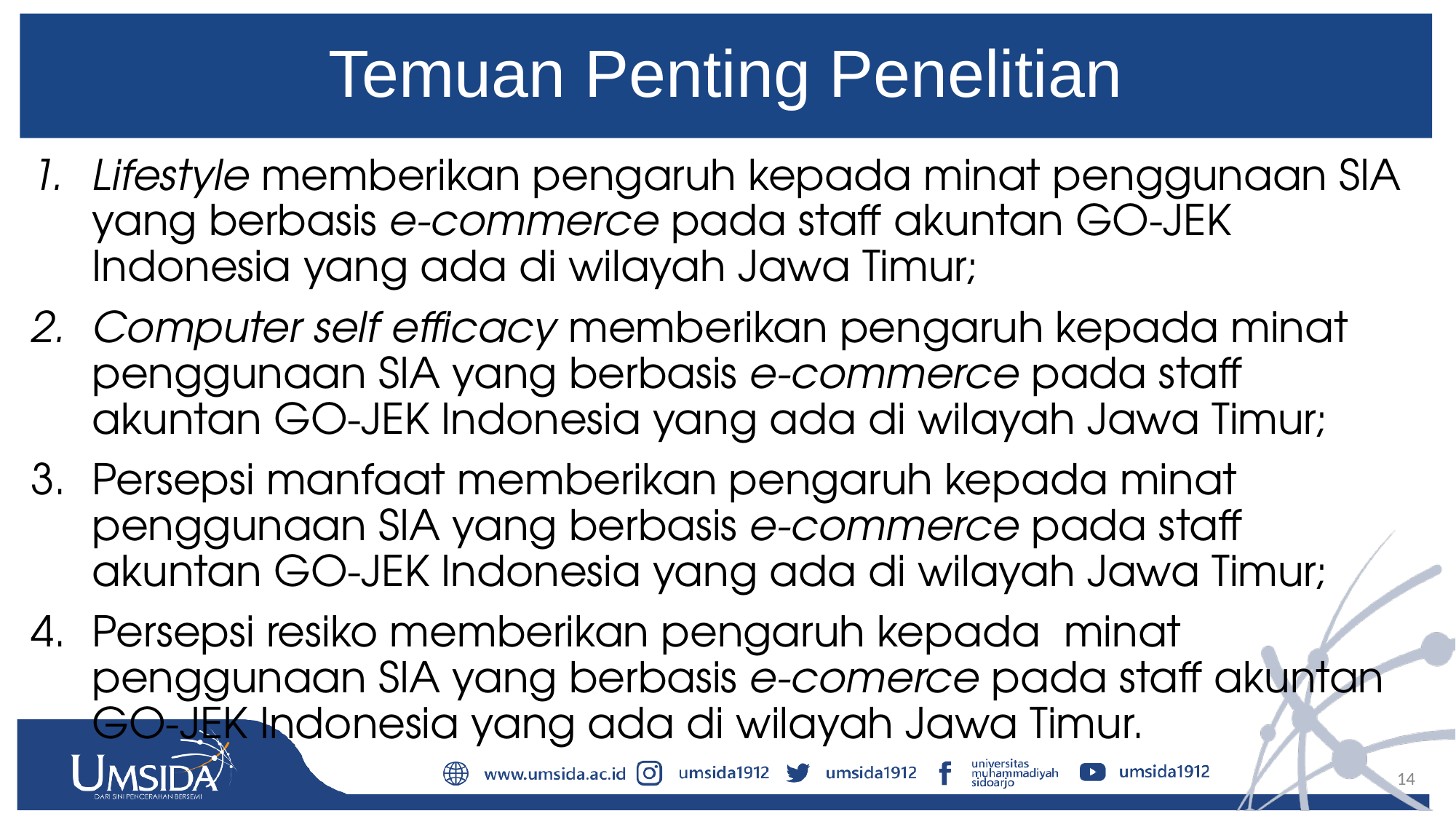

# Temuan Penting Penelitian
Lifestyle memberikan pengaruh kepada minat penggunaan SIA yang berbasis e-commerce pada staff akuntan GO-JEK Indonesia yang ada di wilayah Jawa Timur;
Computer self efficacy memberikan pengaruh kepada minat penggunaan SIA yang berbasis e-commerce pada staff akuntan GO-JEK Indonesia yang ada di wilayah Jawa Timur;
Persepsi manfaat memberikan pengaruh kepada minat penggunaan SIA yang berbasis e-commerce pada staff akuntan GO-JEK Indonesia yang ada di wilayah Jawa Timur;
Persepsi resiko memberikan pengaruh kepada  minat penggunaan SIA yang berbasis e-comerce pada staff akuntan GO-JEK Indonesia yang ada di wilayah Jawa Timur.